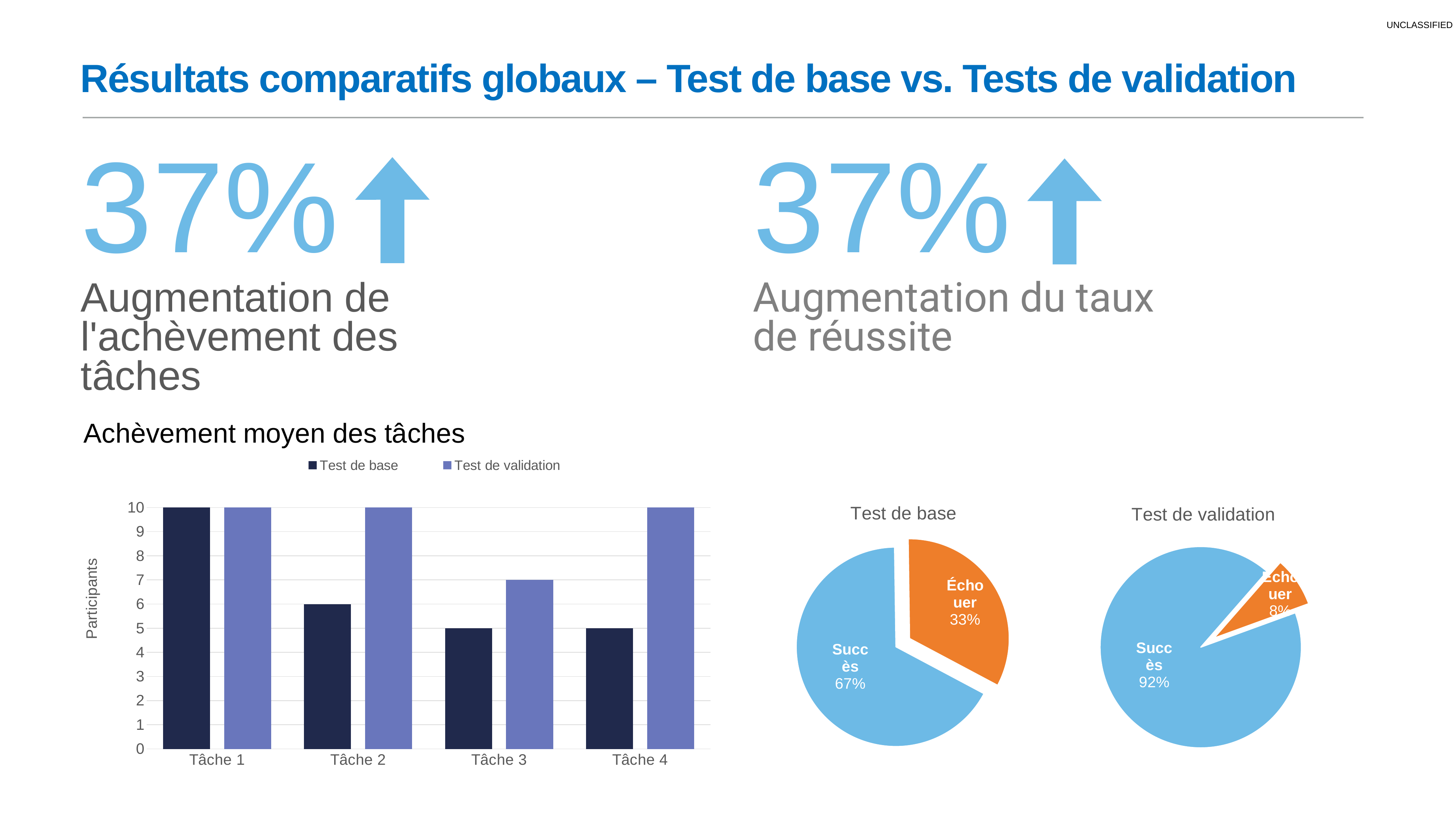

# Résultats comparatifs globaux – Test de base vs. Tests de validation
37%
Augmentation de l'achèvement des tâches
37%
Augmentation du taux de réussite

### Chart: Achèvement moyen des tâches

| Category | Test de base | Test de validation |
|---|---|---|
| Tâche 1 | 10.0 | 10.0 |
| Tâche 2 | 6.0 | 10.0 |
| Tâche 3 | 5.0 | 7.0 |
| Tâche 4 | 5.0 | 10.0 |

### Chart: Test de base

| Category | Baseline |
|---|---|
| Success | 67.0 |
| Failure | 33.0 |

### Chart: Test de validation

| Category | Validation |
|---|---|
| Success | 92.0 |
| Failure | 8.0 |